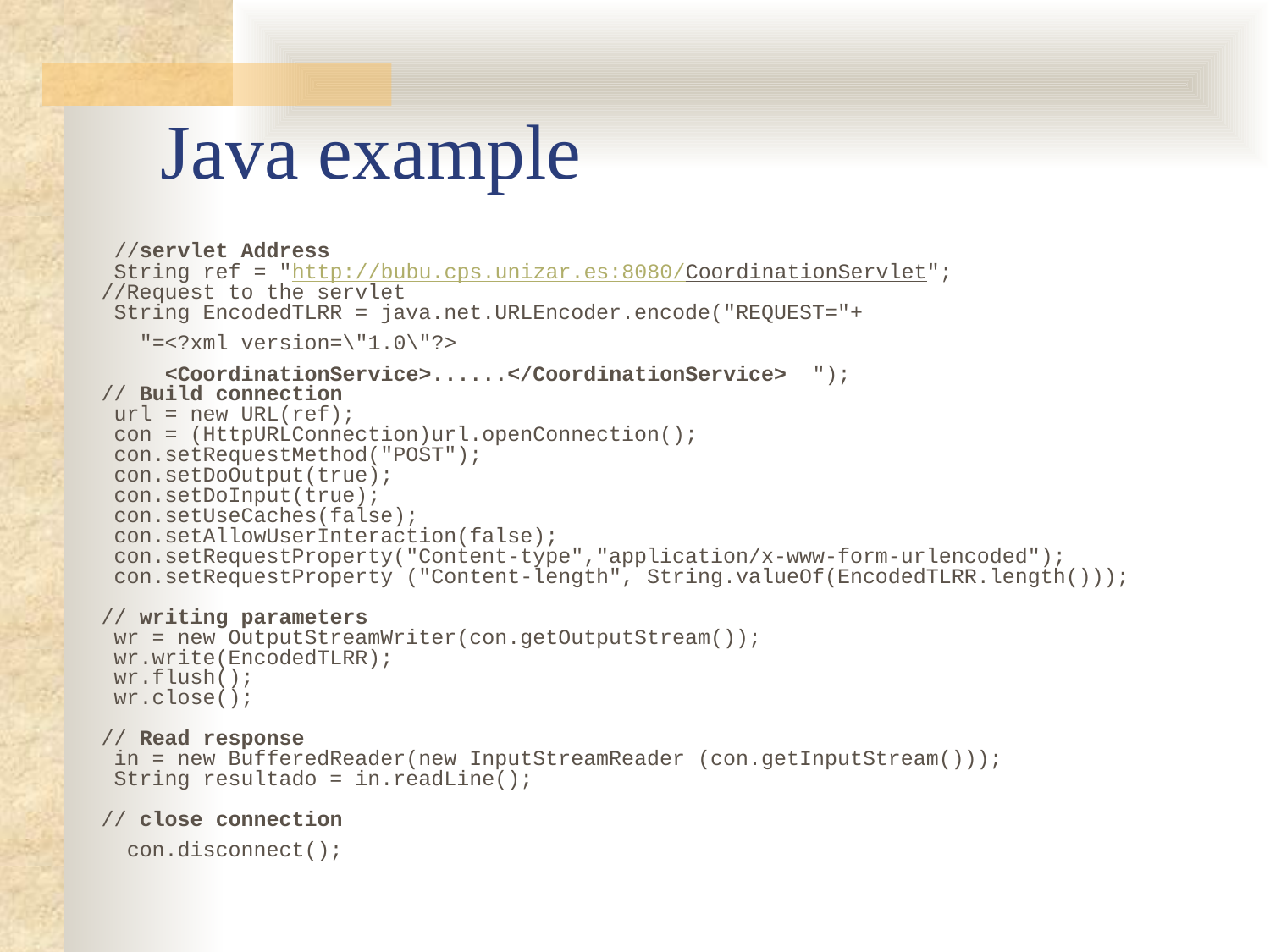

# Java example
       //servlet Address
        String ref = "http://bubu.cps.unizar.es:8080/CoordinationServlet";
       //Request to the servlet
        String EncodedTLRR = java.net.URLEncoder.encode("REQUEST="+
	"=<?xml version=\"1.0\"?>
            <CoordinationService>......</CoordinationService>  ");
       // Build connection
        url = new URL(ref);
        con = (HttpURLConnection)url.openConnection();
        con.setRequestMethod("POST");
        con.setDoOutput(true);
        con.setDoInput(true);
        con.setUseCaches(false);
        con.setAllowUserInteraction(false);
        con.setRequestProperty("Content-type","application/x-www-form-urlencoded");
        con.setRequestProperty ("Content-length", String.valueOf(EncodedTLRR.length()));
       // writing parameters
        wr = new OutputStreamWriter(con.getOutputStream());
        wr.write(EncodedTLRR);
        wr.flush();
        wr.close();
       // Read response
        in = new BufferedReader(new InputStreamReader (con.getInputStream()));
        String resultado = in.readLine();
       // close connection
         con.disconnect();